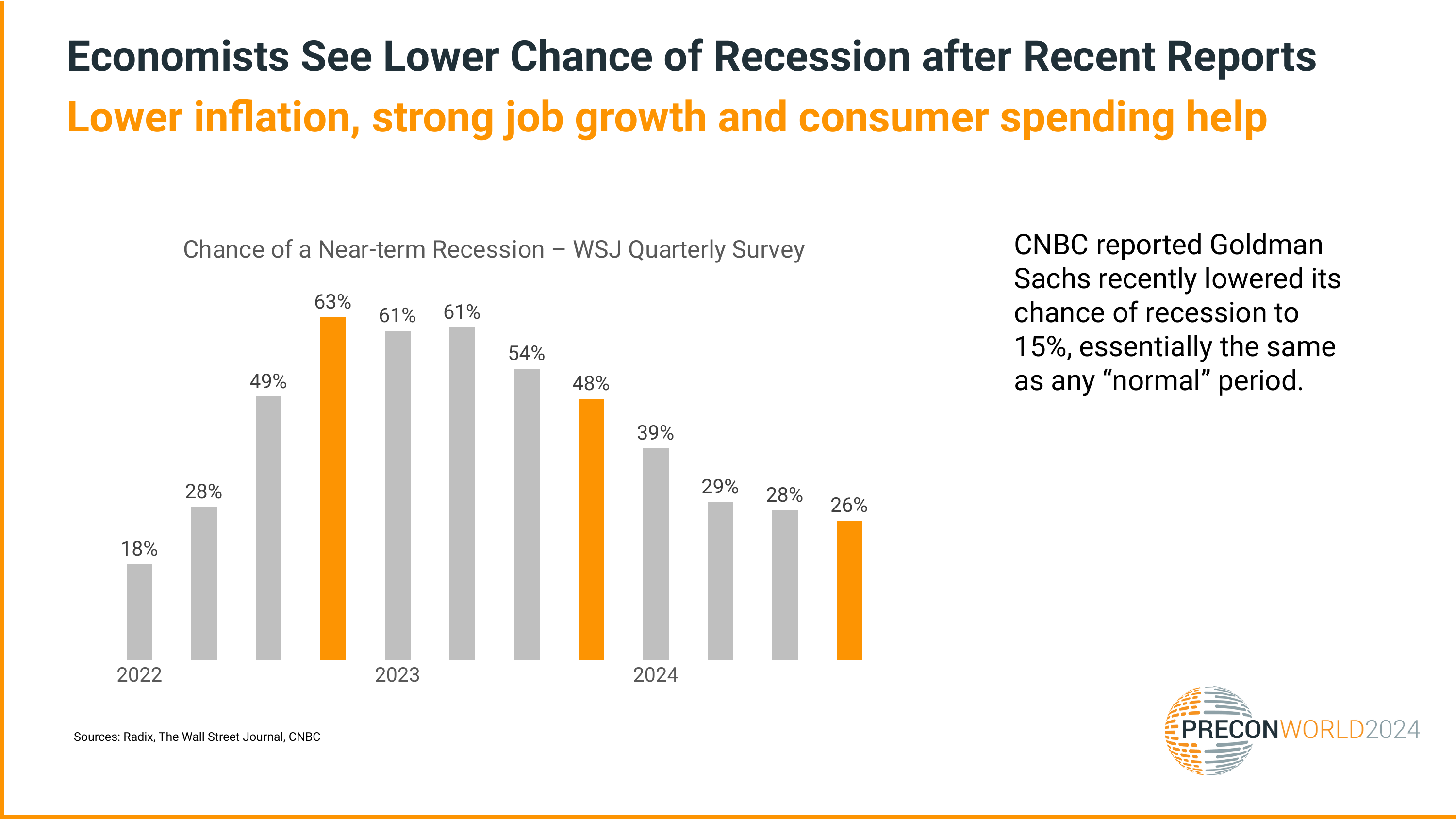

Economists See Lower Chance of Recession after Recent Reports

Lower inflation, strong job growth and consumer spending help

### Chart: Chance of a Near-term Recession – WSJ Quarterly Survey

| Category |  |
|---|---|
| 2022 | 0.1774193548387097 |
|  | 0.28293103448275864 |
|  | 0.4862068965517241 |
|  | 0.633448275862069 |
| 2023 | 0.6076923076923076 |
|  | 0.6143636363636363 |
|  | 0.5378688524590164 |
|  | 0.4822033898305084 |
| 2024 | 0.3915873015873016 |
|  | 0.2916949152542373 |
|  | 0.27672131147540985 |
|  | 0.2575862068965517 |
CNBC reported Goldman Sachs recently lowered its chance of recession to 15%, essentially the same as any “normal” period.

Sources: Radix, The Wall Street Journal, CNBC